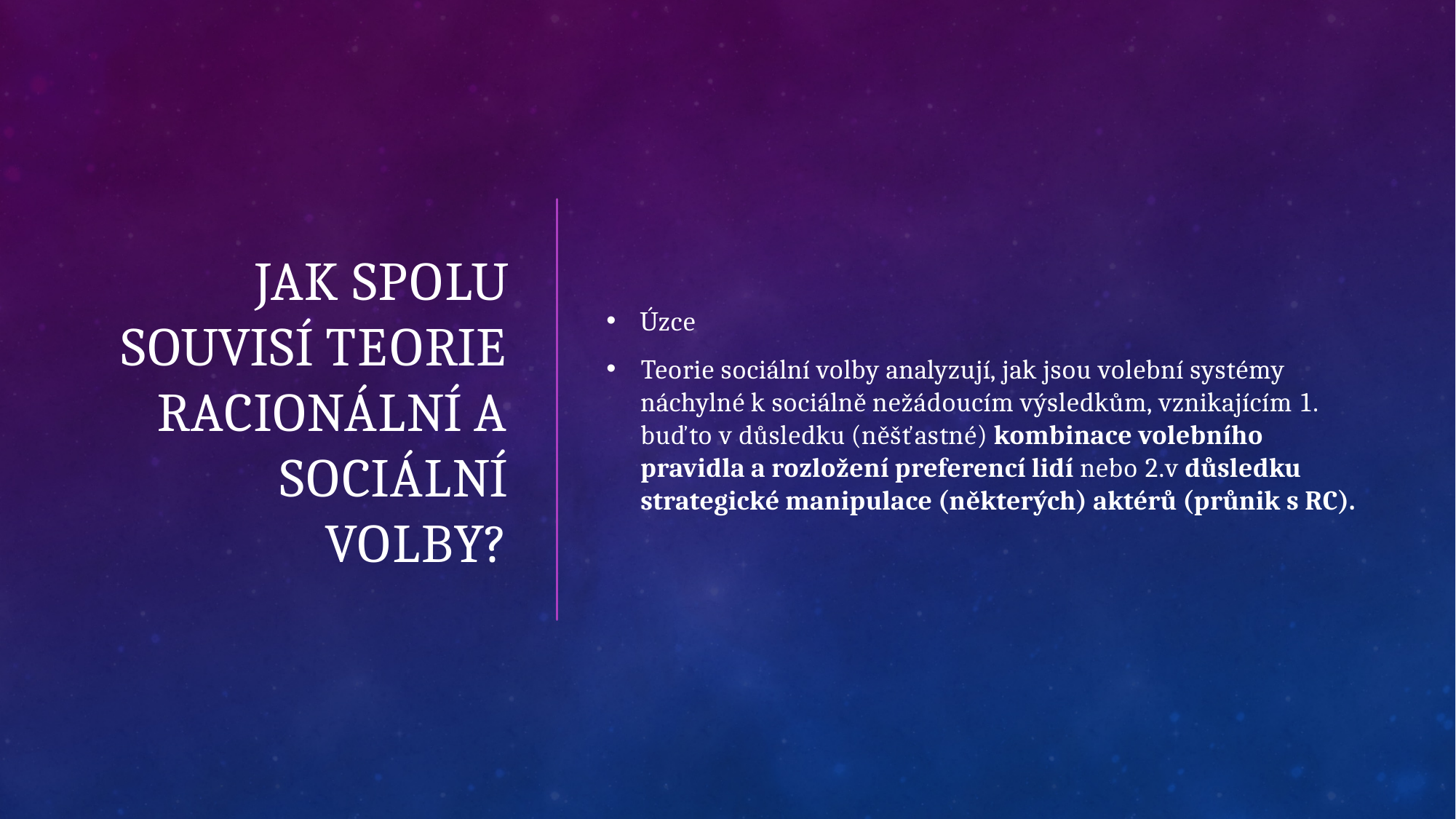

# Jak spolu souvisí teorie racionální a sociální volby?
Úzce
Teorie sociální volby analyzují, jak jsou volební systémy náchylné k sociálně nežádoucím výsledkům, vznikajícím 1. buďto v důsledku (něšťastné) kombinace volebního pravidla a rozložení preferencí lidí nebo 2.v důsledku strategické manipulace (některých) aktérů (průnik s RC).